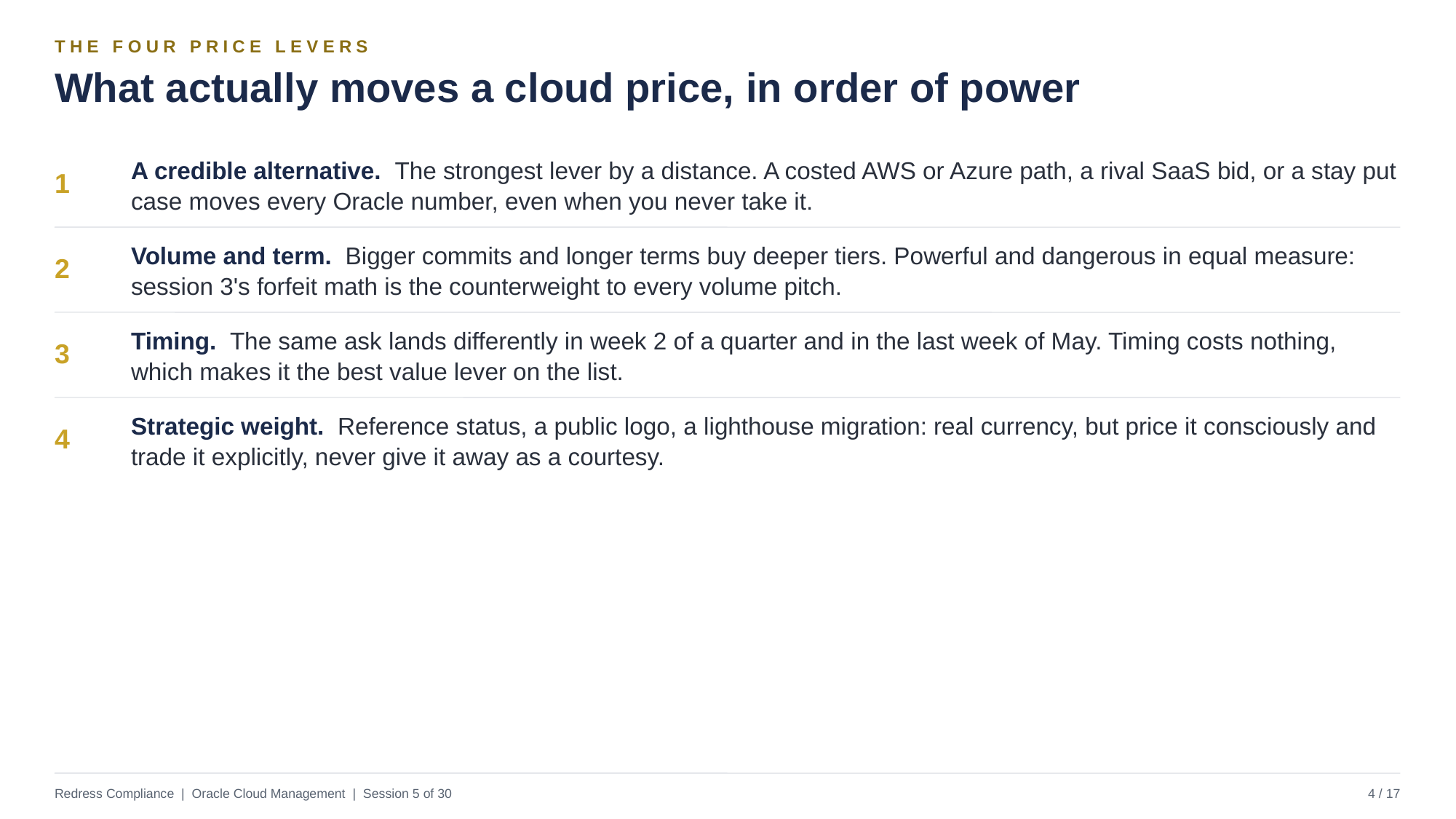

THE FOUR PRICE LEVERS
What actually moves a cloud price, in order of power
A credible alternative.  The strongest lever by a distance. A costed AWS or Azure path, a rival SaaS bid, or a stay put case moves every Oracle number, even when you never take it.
1

Volume and term.  Bigger commits and longer terms buy deeper tiers. Powerful and dangerous in equal measure: session 3's forfeit math is the counterweight to every volume pitch.
2

Timing.  The same ask lands differently in week 2 of a quarter and in the last week of May. Timing costs nothing, which makes it the best value lever on the list.
3

Strategic weight.  Reference status, a public logo, a lighthouse migration: real currency, but price it consciously and trade it explicitly, never give it away as a courtesy.
4

Redress Compliance  |  Oracle Cloud Management  |  Session 5 of 30
4 / 17